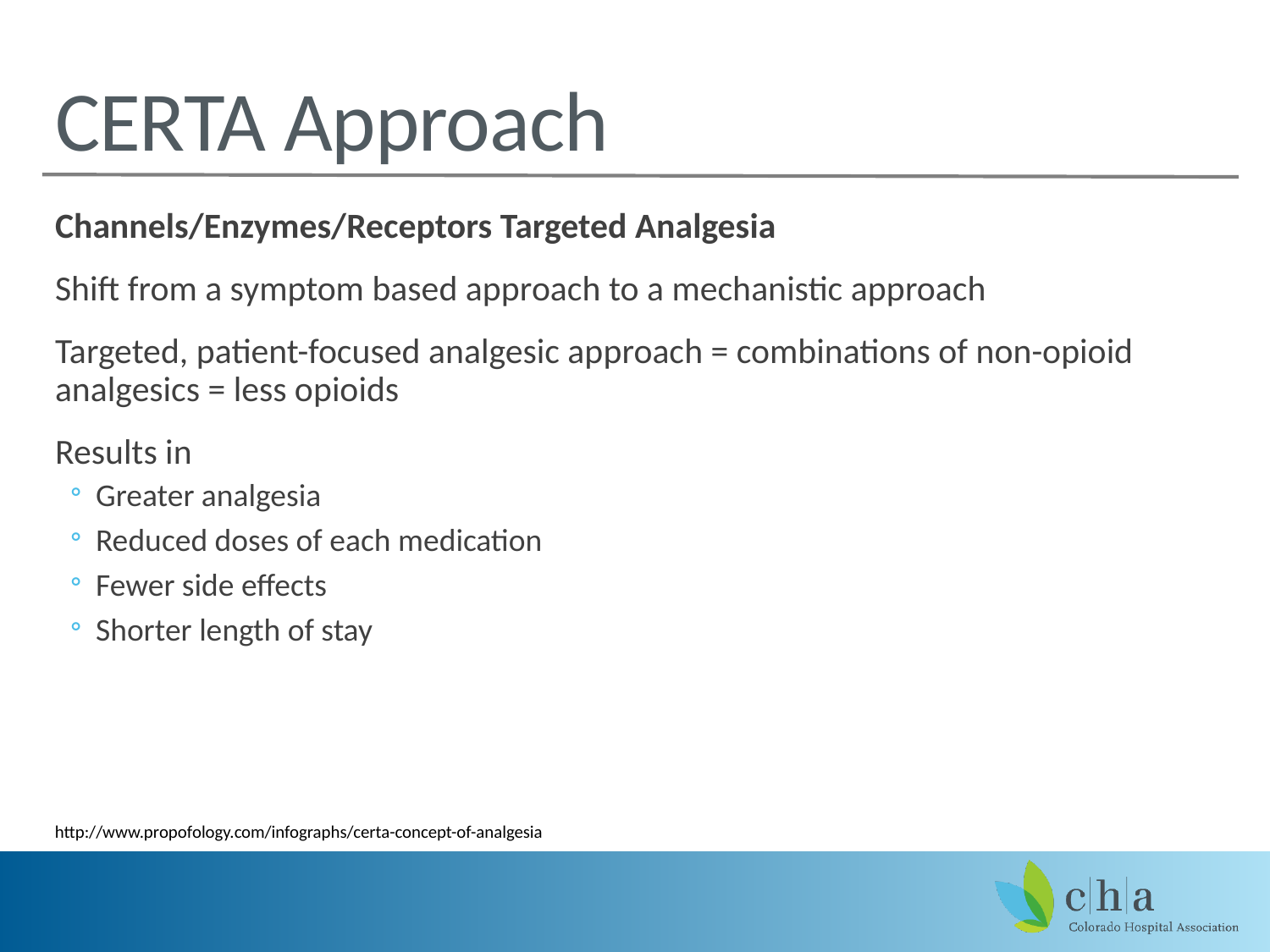

# CERTA Approach
Channels/Enzymes/Receptors Targeted Analgesia
Shift from a symptom based approach to a mechanistic approach
Targeted, patient-focused analgesic approach = combinations of non-opioid analgesics = less opioids
Results in
Greater analgesia
Reduced doses of each medication
Fewer side effects
Shorter length of stay

http://www.propofology.com/infographs/certa-concept-of-analgesia